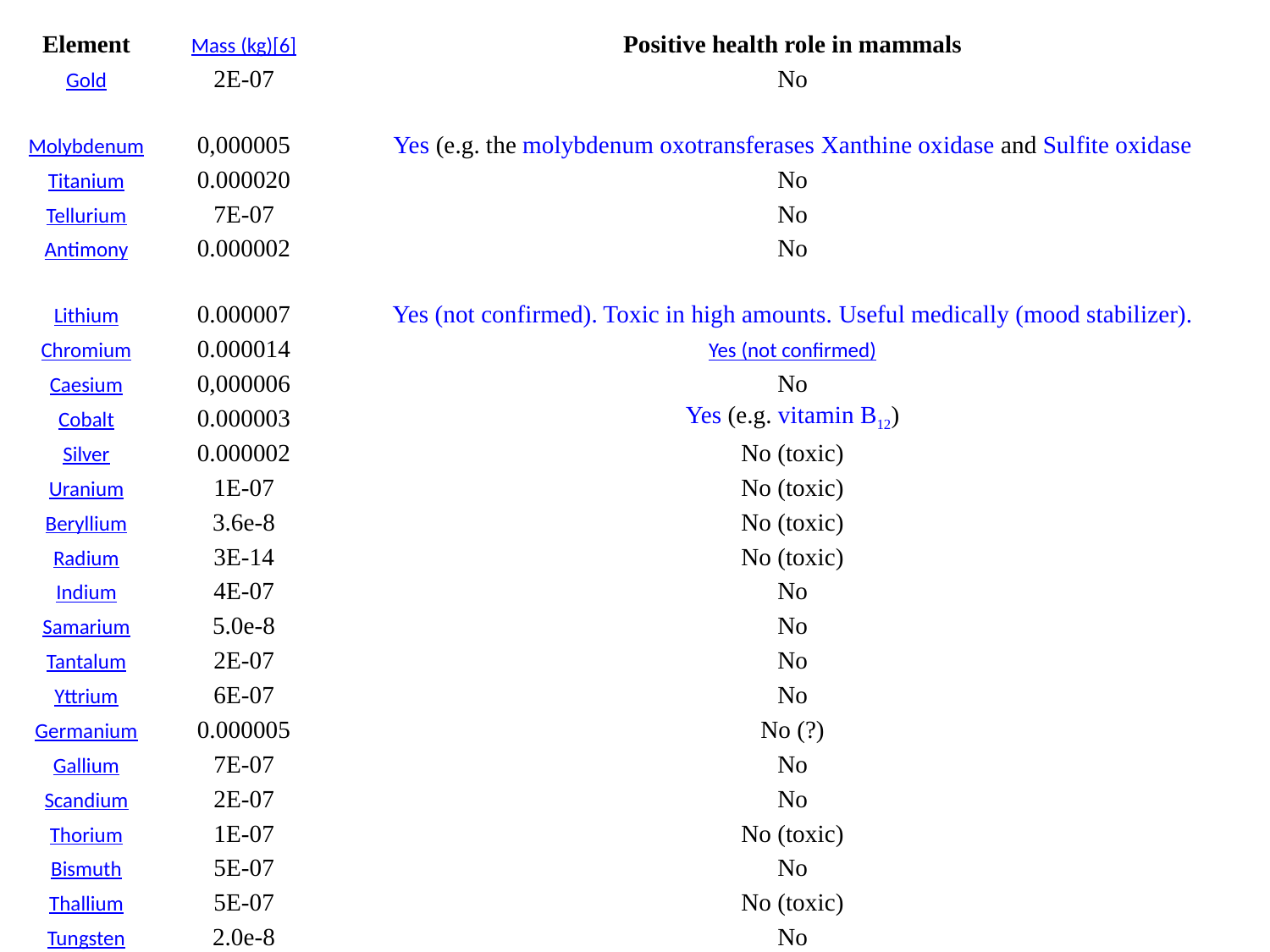

| Element | Mass (kg)[6] | Positive health role in mammals |
| --- | --- | --- |
| Gold | 2E-07 | No |
| Molybdenum | 0,000005 | Yes (e.g. the molybdenum oxotransferases Xanthine oxidase and Sulfite oxidase |
| Titanium | 0.000020 | No |
| Tellurium | 7E-07 | No |
| Antimony | 0.000002 | No |
| Lithium | 0.000007 | Yes (not confirmed). Toxic in high amounts. Useful medically (mood stabilizer). |
| Chromium | 0.000014 | Yes (not confirmed) |
| Caesium | 0,000006 | No |
| Cobalt | 0.000003 | Yes (e.g. vitamin B12) |
| Silver | 0.000002 | No (toxic) |
| Uranium | 1E-07 | No (toxic) |
| Beryllium | 3.6e-8 | No (toxic) |
| Radium | 3E-14 | No (toxic) |
| Indium | 4E-07 | No |
| Samarium | 5.0e-8 | No |
| Tantalum | 2E-07 | No |
| Yttrium | 6E-07 | No |
| Germanium | 0.000005 | No (?) |
| Gallium | 7E-07 | No |
| Scandium | 2E-07 | No |
| Thorium | 1E-07 | No (toxic) |
| Bismuth | 5E-07 | No |
| Thallium | 5E-07 | No (toxic) |
| Tungsten | 2.0e-8 | No |